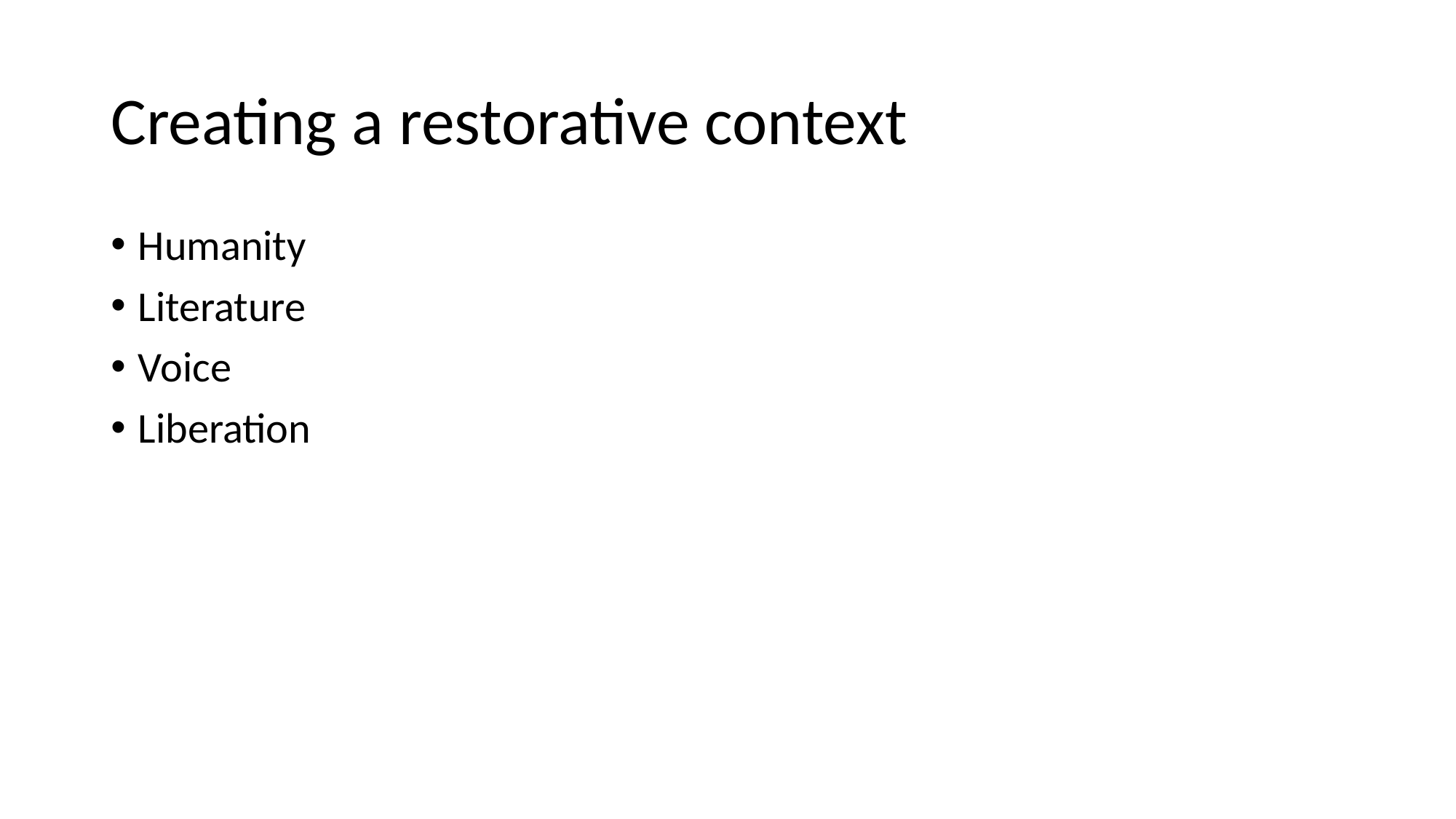

# Creating a restorative context
Humanity
Literature
Voice
Liberation